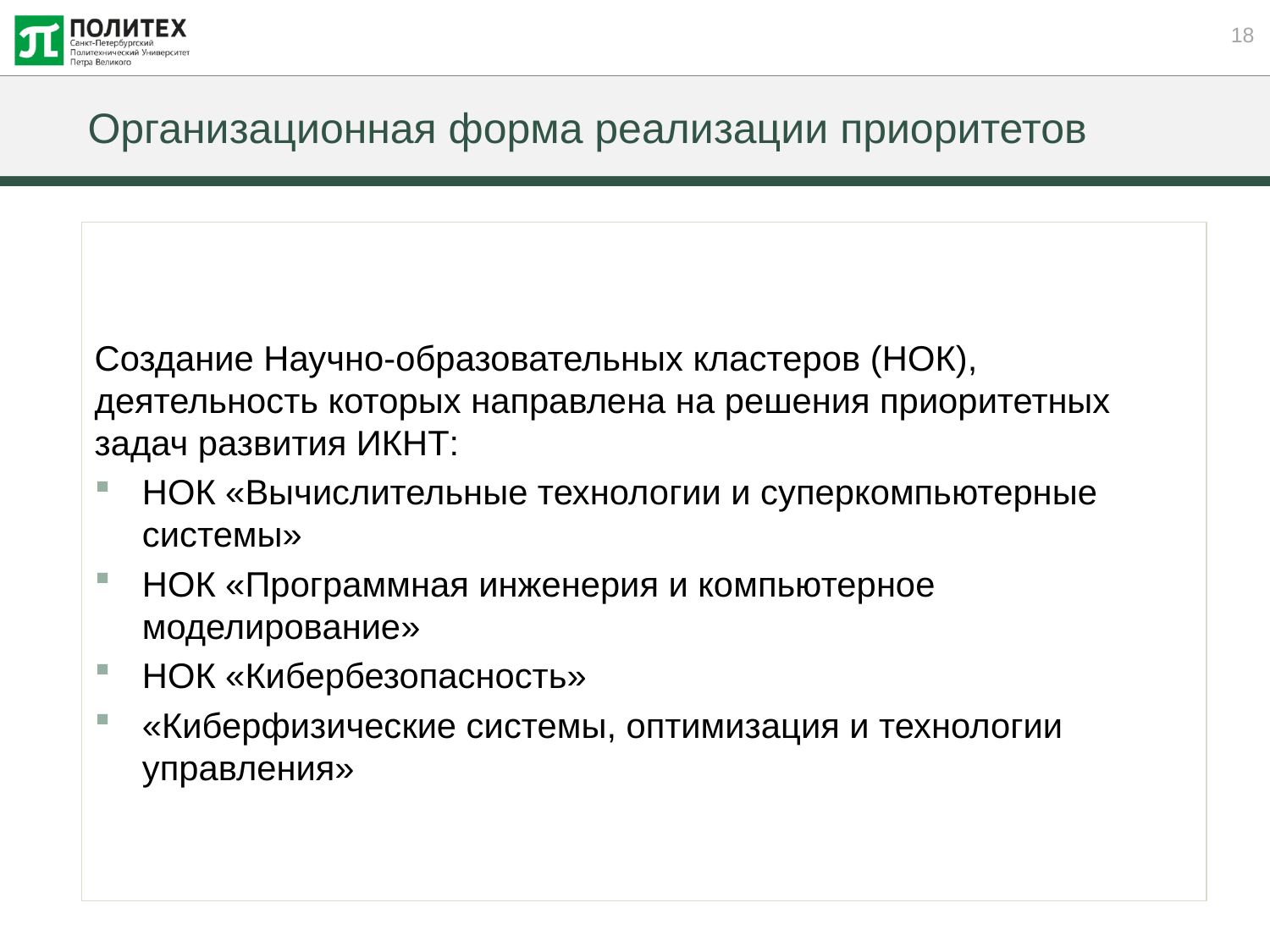

# Организационная форма реализации приоритетов
Создание Научно-образовательных кластеров (НОК), деятельность которых направлена на решения приоритетных задач развития ИКНТ:
НОК «Вычислительные технологии и суперкомпьютерные системы»
НОК «Программная инженерия и компьютерное моделирование»
НОК «Кибербезопасность»
«Киберфизические системы, оптимизация и технологии управления»